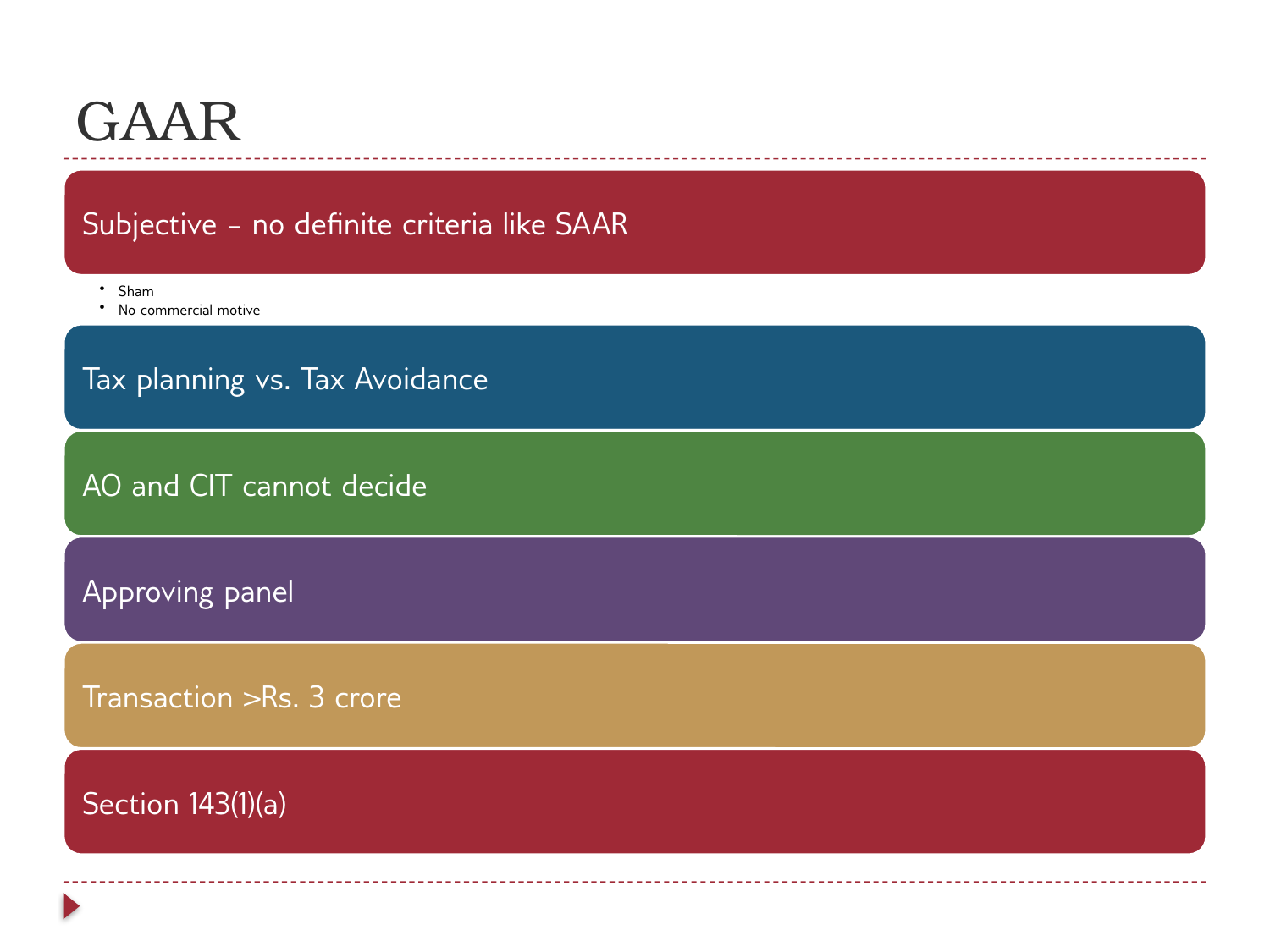

# GAAR
Subjective – no definite criteria like SAAR
Tax planning vs. Tax Avoidance
Sham
No commercial motive
AO and CIT cannot decide
Approving panel
Transaction >Rs. 3 crore
Section 143(1)(a)